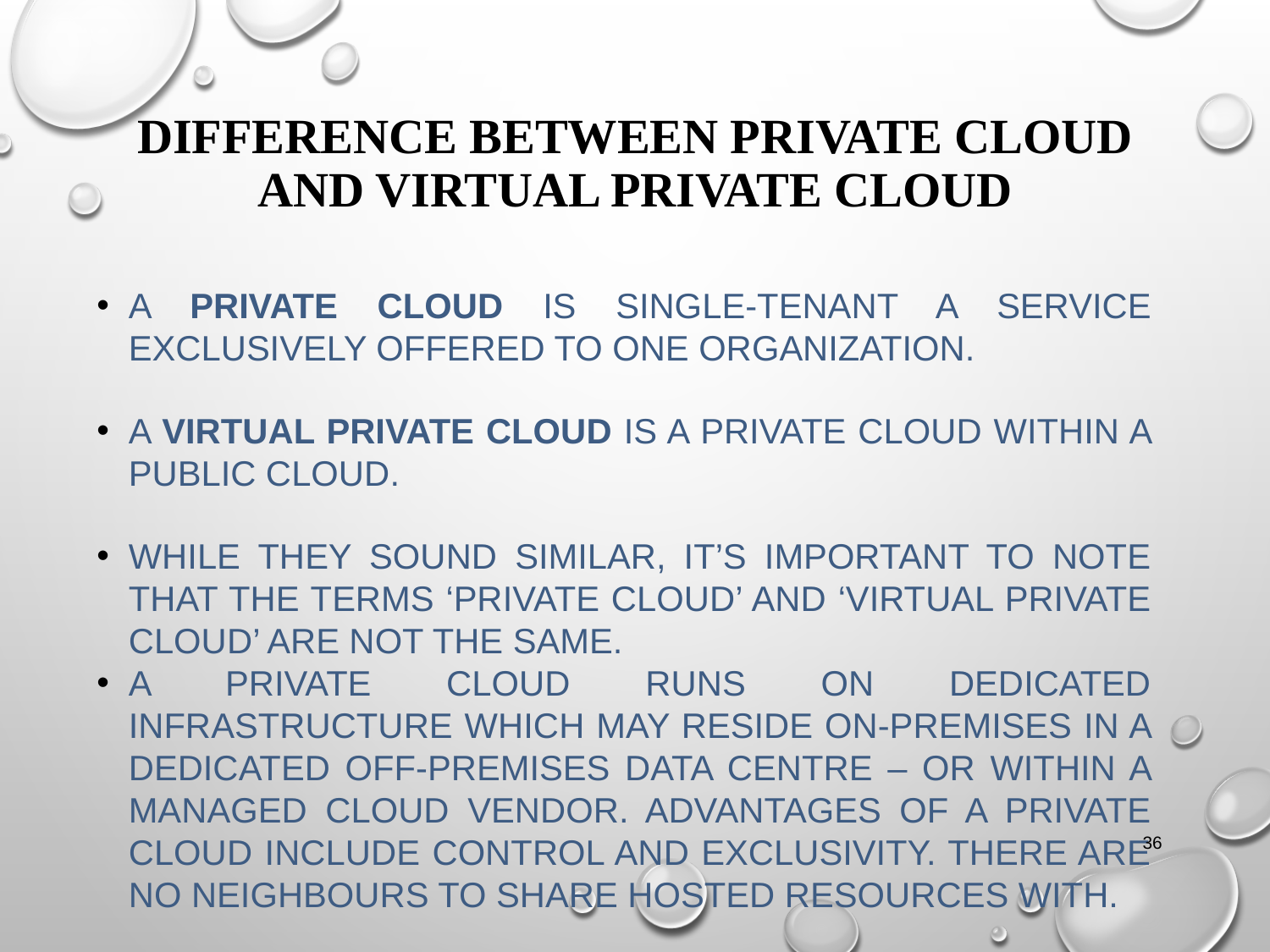

# Difference between Private Cloud and Virtual Private Cloud
A private cloud is single-tenant a service exclusively offered to one organization.
A virtual private cloud is a private cloud within a public cloud.
While they sound similar, it’s important to note that the terms ‘private cloud’ and ‘virtual private cloud’ are not the same.
A private cloud runs on dedicated infrastructure which may reside on-premises in a dedicated off-premises data centre – or within a managed cloud vendor. Advantages of a private cloud include control and exclusivity. There are no neighbours to share hosted resources with.

36